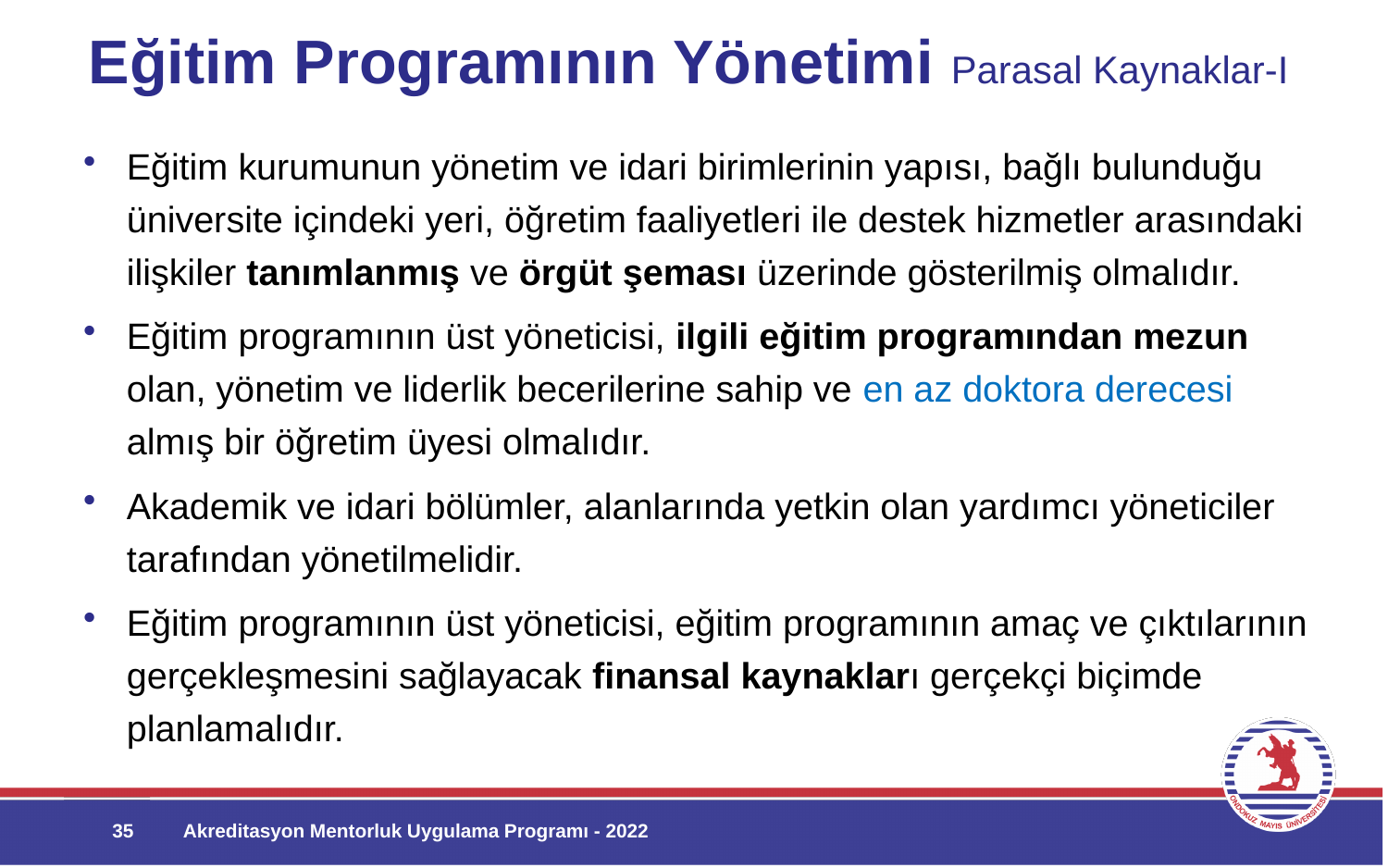

# Eğitim Programının Yönetimi Parasal Kaynaklar-I
Eğitim kurumunun yönetim ve idari birimlerinin yapısı, bağlı bulunduğu üniversite içindeki yeri, öğretim faaliyetleri ile destek hizmetler arasındaki ilişkiler tanımlanmış ve örgüt şeması üzerinde gösterilmiş olmalıdır.
Eğitim programının üst yöneticisi, ilgili eğitim programından mezun olan, yönetim ve liderlik becerilerine sahip ve en az doktora derecesi almış bir öğretim üyesi olmalıdır.
Akademik ve idari bölümler, alanlarında yetkin olan yardımcı yöneticiler tarafından yönetilmelidir.
Eğitim programının üst yöneticisi, eğitim programının amaç ve çıktılarının gerçekleşmesini sağlayacak finansal kaynakları gerçekçi biçimde planlamalıdır.
35
Akreditasyon Mentorluk Uygulama Programı - 2022